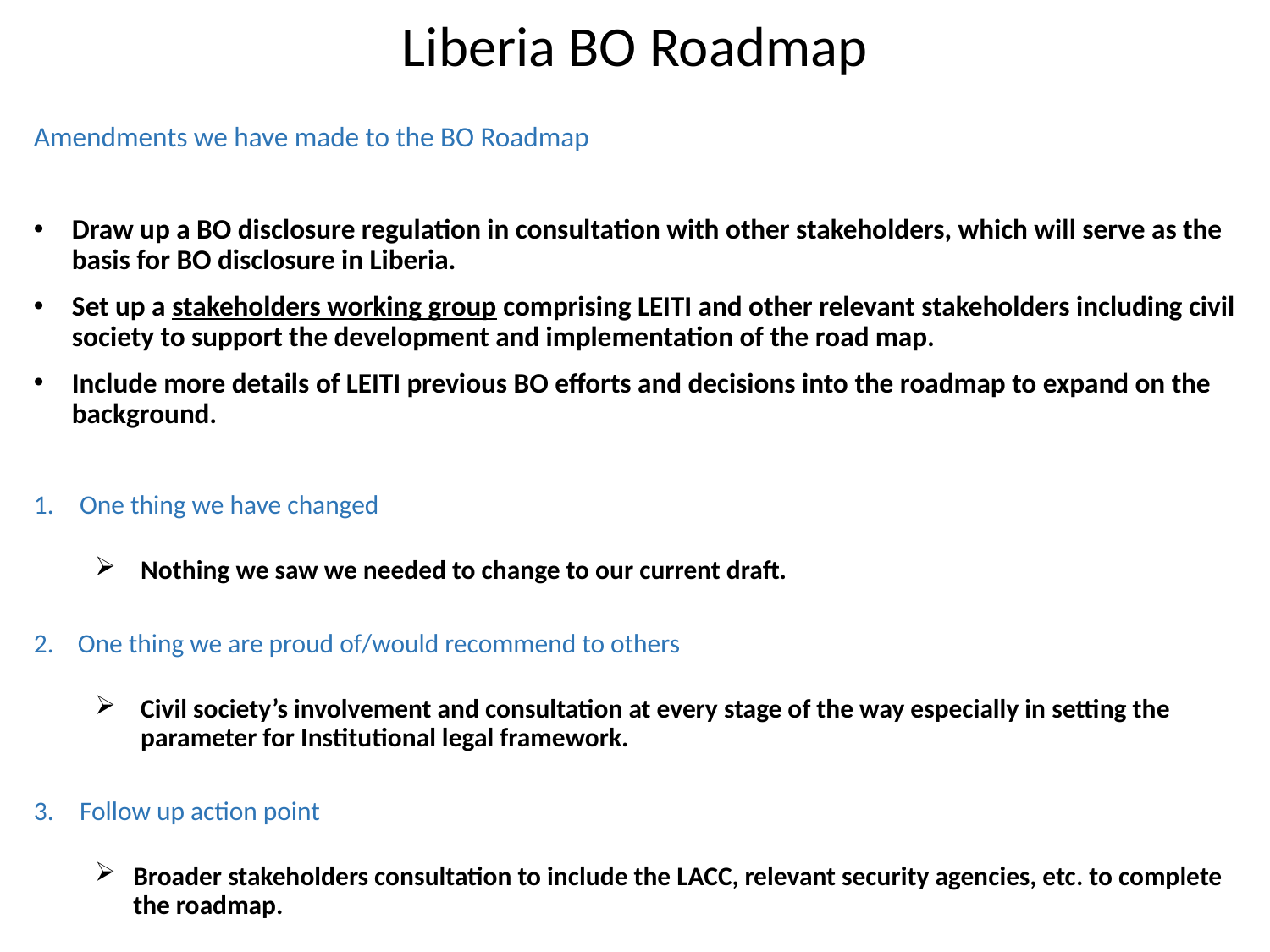

# Liberia BO Roadmap
Amendments we have made to the BO Roadmap

Draw up a BO disclosure regulation in consultation with other stakeholders, which will serve as the basis for BO disclosure in Liberia.
Set up a stakeholders working group comprising LEITI and other relevant stakeholders including civil society to support the development and implementation of the road map.
Include more details of LEITI previous BO efforts and decisions into the roadmap to expand on the background.

One thing we have changed
Nothing we saw we needed to change to our current draft.
2.    One thing we are proud of/would recommend to others
Civil society’s involvement and consultation at every stage of the way especially in setting the parameter for Institutional legal framework.
Follow up action point
Broader stakeholders consultation to include the LACC, relevant security agencies, etc. to complete the roadmap.